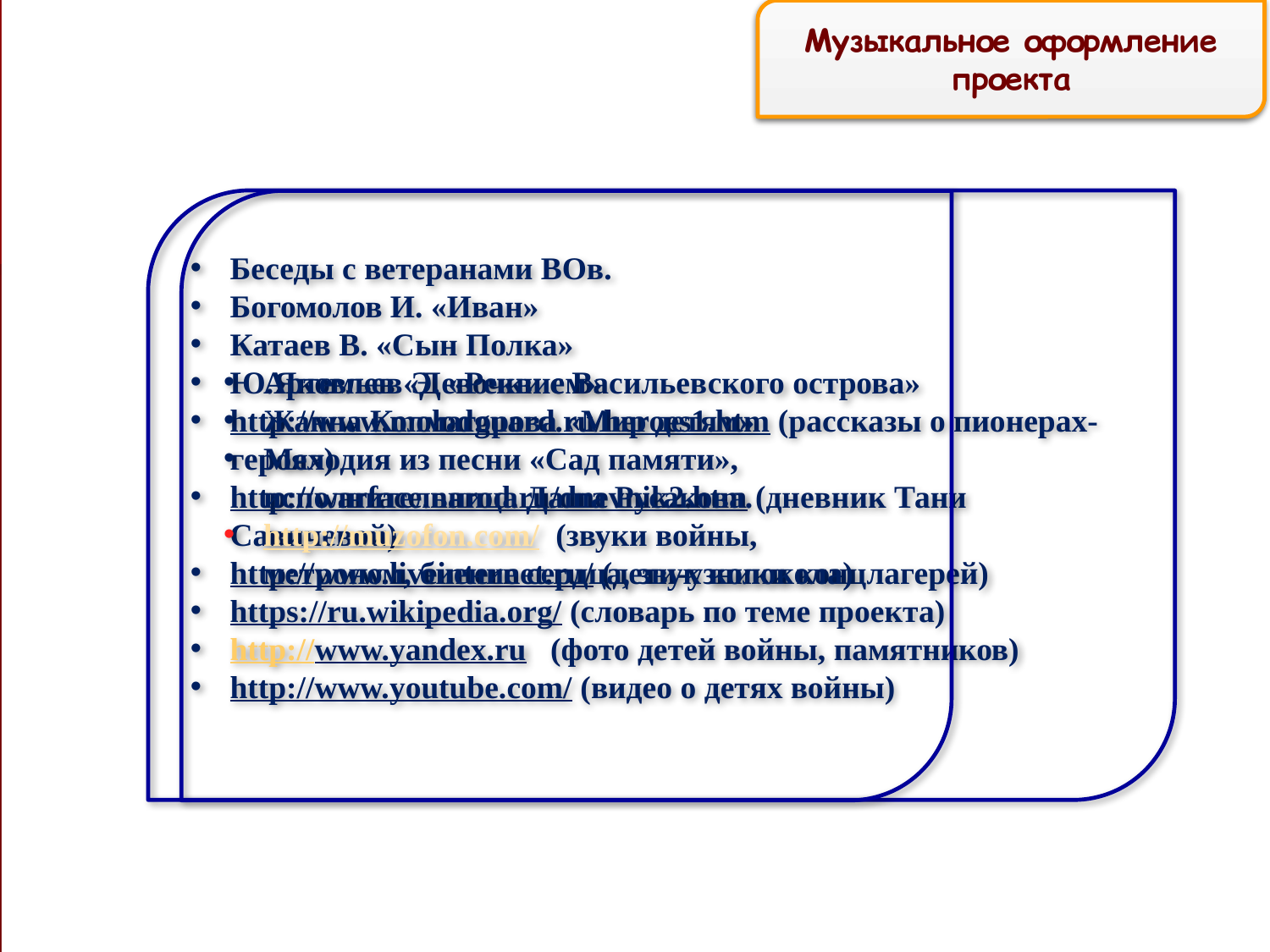

Мы многое узнали из…

Музыкальное оформление проекта
#
Беседы с ветеранами ВОв.
Богомолов И. «Иван»
Катаев В. «Сын Полка»
Ю.Яковлев «Девочки с Васильевского острова»
http://www.molodguard.ru/heroes1.htm (рассказы о пионерах-героях)
http://warface.narod.ru/dnevnik2.htm (дневник Тани Савичевой)
http://www.liveinternet.ru/ (дети-узники концлагерей)
https://ru.wikipedia.org/ (словарь по теме проекта)
http://www.yandex.ru   (фото детей войны, памятников)
http://www.youtube.com/ (видео о детях войны)

Артемьев Э. «Реквием»
Жанна Колмагорова «Мир детям»
Мелодия из песни «Сад памяти», исполнительница Даша Русакова.
http://muzofon.com/  (звуки войны, метроном, биение сердца, звук колокола)